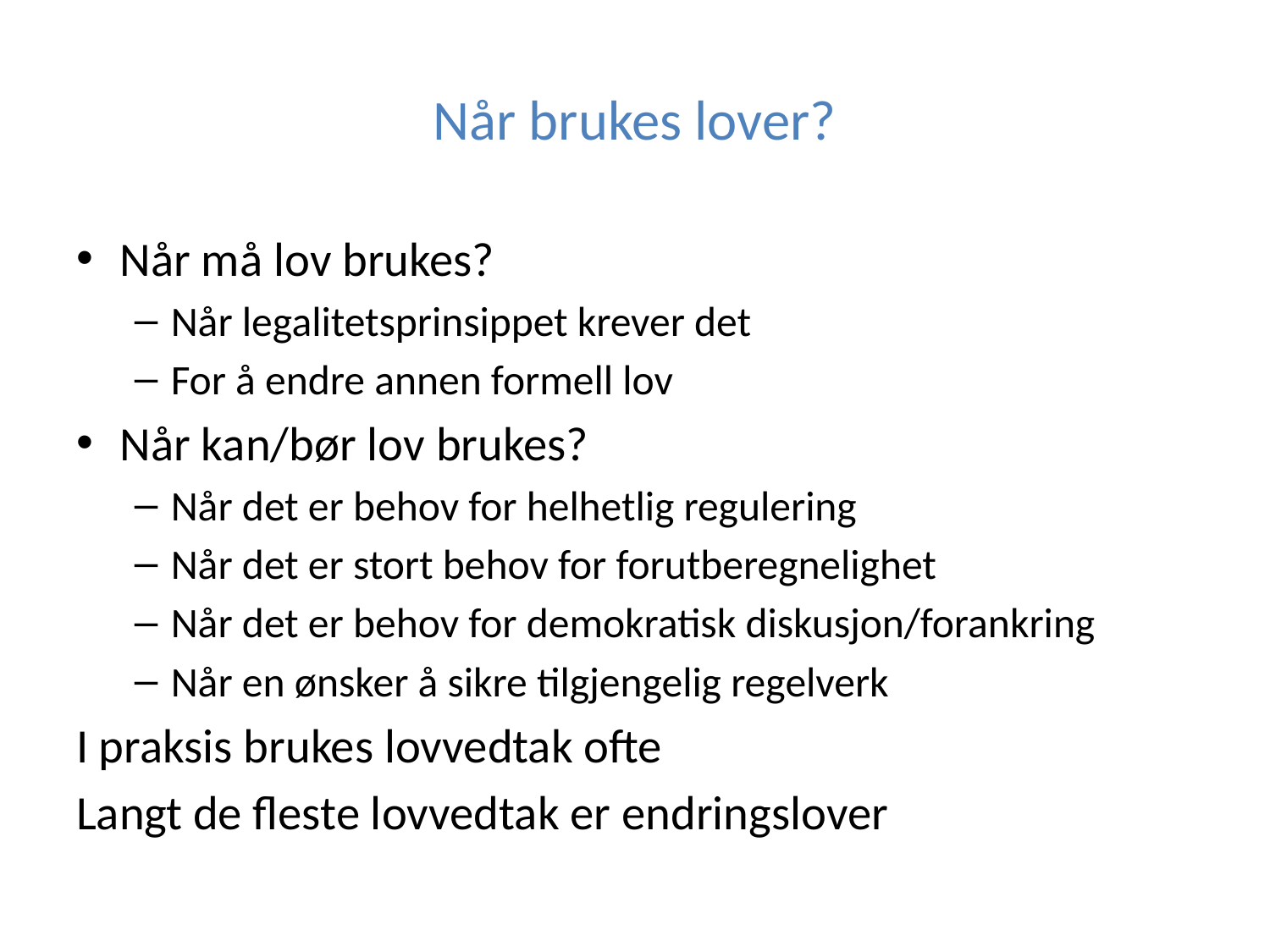

# Når brukes lover?
Når må lov brukes?
Når legalitetsprinsippet krever det
For å endre annen formell lov
Når kan/bør lov brukes?
Når det er behov for helhetlig regulering
Når det er stort behov for forutberegnelighet
Når det er behov for demokratisk diskusjon/forankring
Når en ønsker å sikre tilgjengelig regelverk
I praksis brukes lovvedtak ofte
Langt de fleste lovvedtak er endringslover